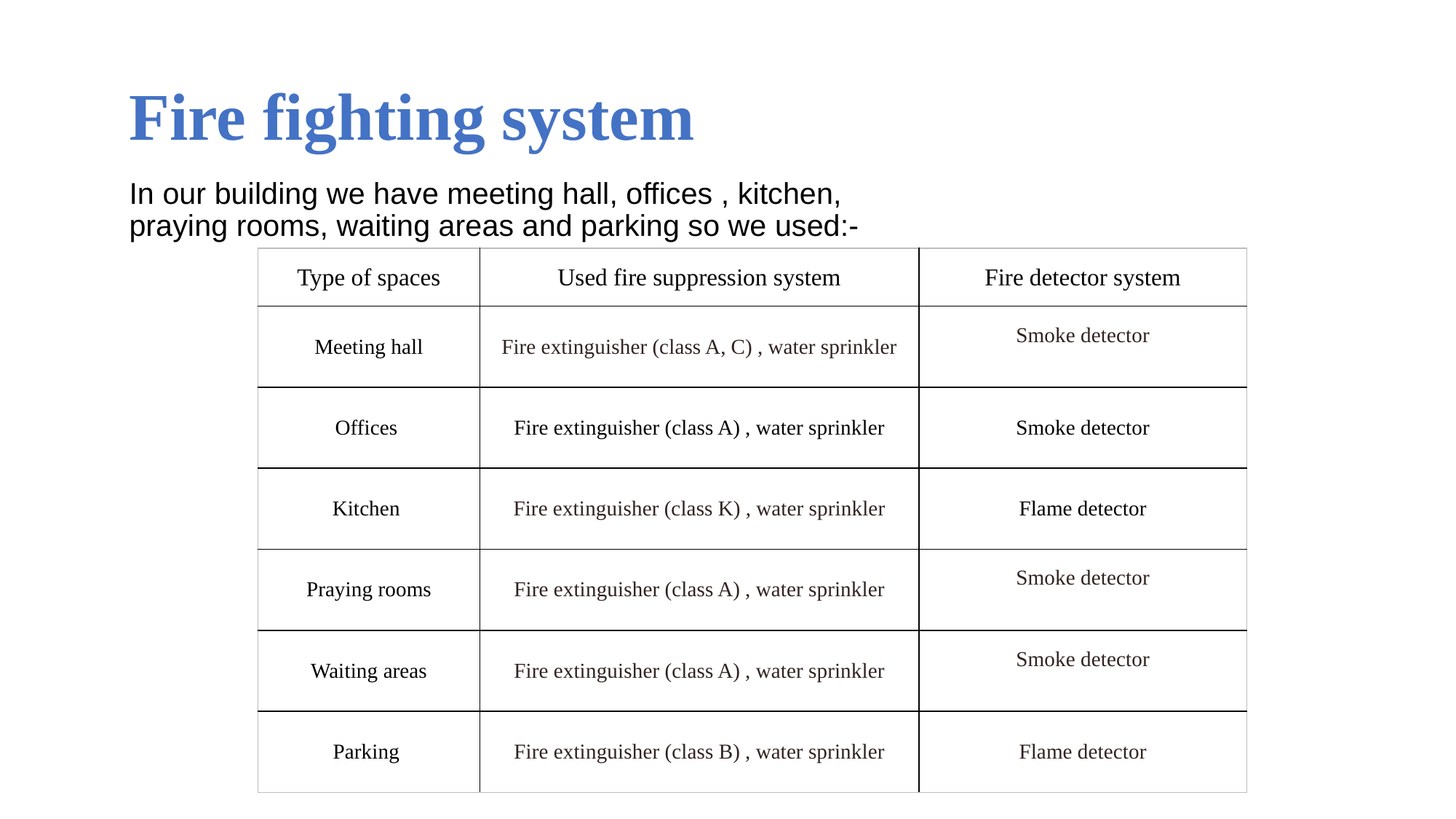

Fire fighting system
In our building we have meeting hall, offices , kitchen, praying rooms, waiting areas and parking so we used:-

| Type of spaces | Used fire suppression system | Fire detector system |
| --- | --- | --- |
| Meeting hall | Fire extinguisher (class A, C) , water sprinkler | Smoke detector |
| Offices | Fire extinguisher (class A) , water sprinkler | Smoke detector |
| Kitchen | Fire extinguisher (class K) , water sprinkler | Flame detector |
| Praying rooms | Fire extinguisher (class A) , water sprinkler | Smoke detector |
| Waiting areas | Fire extinguisher (class A) , water sprinkler | Smoke detector |
| Parking | Fire extinguisher (class B) , water sprinkler | Flame detector |